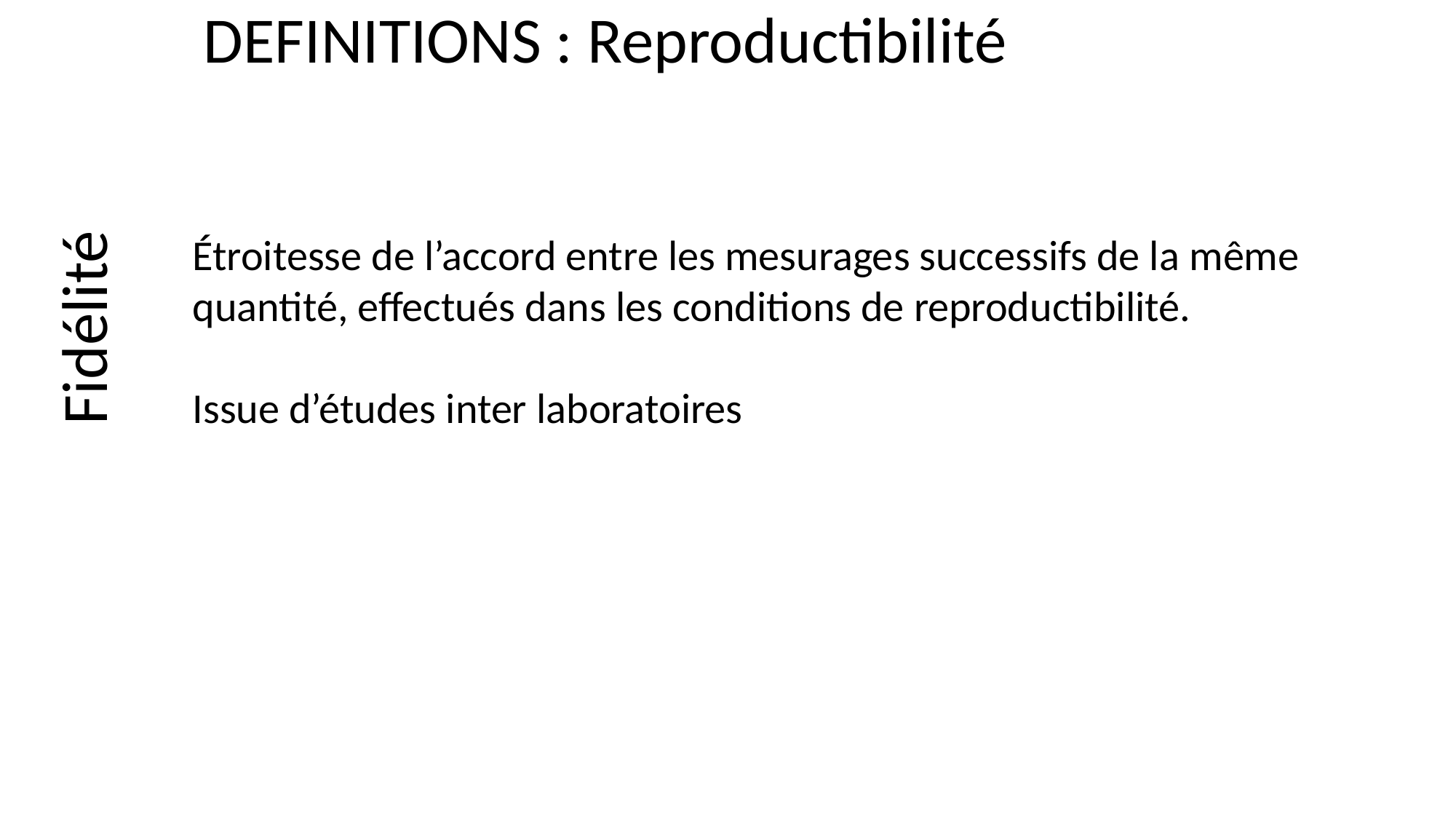

DEFINITIONS : Reproductibilité

Étroitesse de l’accord entre les mesurages successifs de la même quantité, effectués dans les conditions de reproductibilité.

Issue d’études inter laboratoires
Fidélité